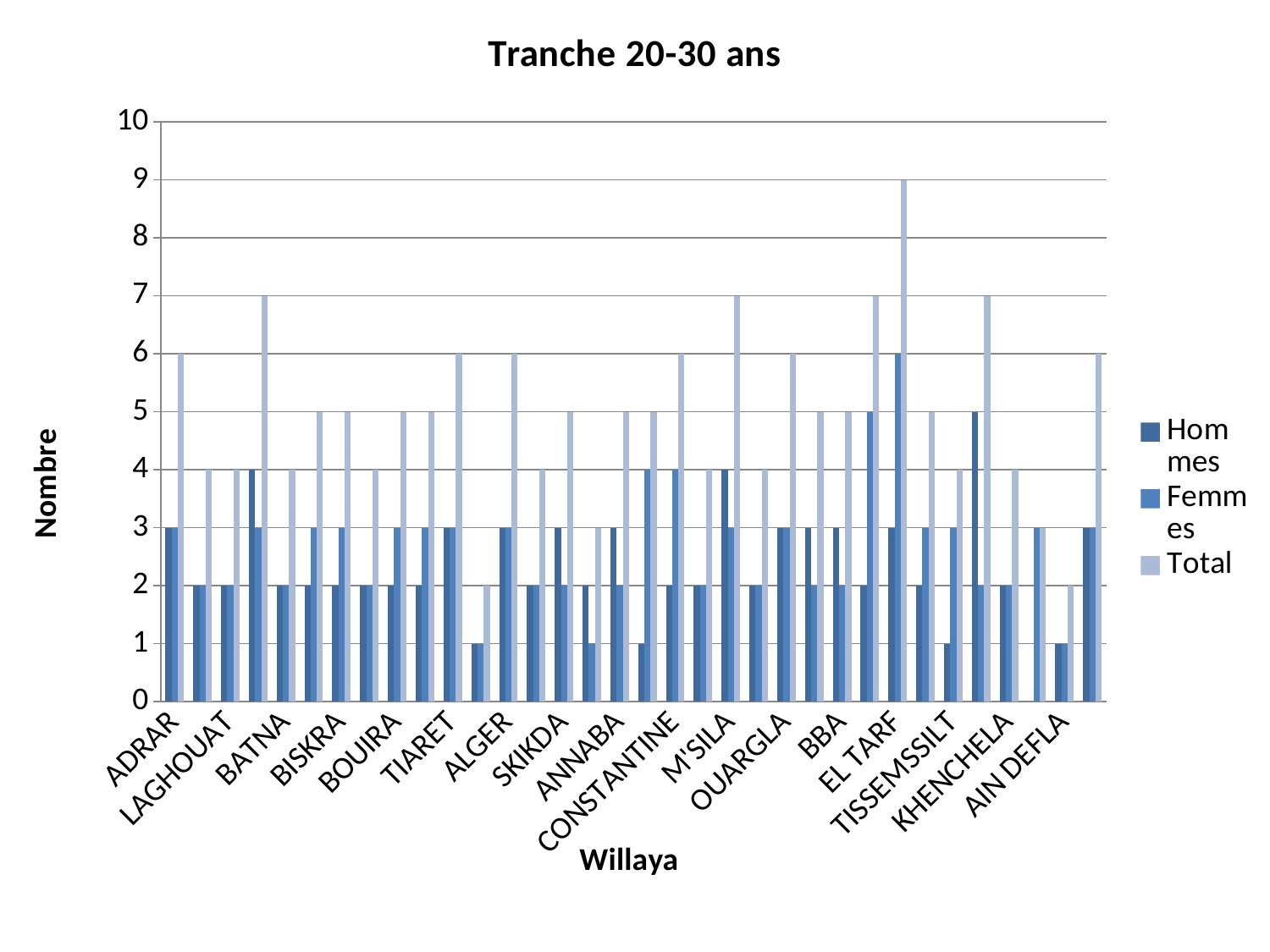

### Chart: Tranche 20-30 ans

| Category |  |  |  |
|---|---|---|---|
| ADRAR | 3.0 | 3.0 | 6.0 |
| CHLEF | 2.0 | 2.0 | 4.0 |
| LAGHOUAT | 2.0 | 2.0 | 4.0 |
| OUM EL BOUAGHI | 4.0 | 3.0 | 7.0 |
| BATNA | 2.0 | 2.0 | 4.0 |
| BEJAIA | 2.0 | 3.0 | 5.0 |
| BISKRA | 2.0 | 3.0 | 5.0 |
| BECHAR | 2.0 | 2.0 | 4.0 |
| BOUIRA | 2.0 | 3.0 | 5.0 |
| TEBESSA | 2.0 | 3.0 | 5.0 |
| TIARET | 3.0 | 3.0 | 6.0 |
| TIZI OUZOU | 1.0 | 1.0 | 2.0 |
| ALGER | 3.0 | 3.0 | 6.0 |
| JIJEL | 2.0 | 2.0 | 4.0 |
| SKIKDA | 3.0 | 2.0 | 5.0 |
| SIDI BEL ABBES | 2.0 | 1.0 | 3.0 |
| ANNABA | 3.0 | 2.0 | 5.0 |
| GUELMA | 1.0 | 4.0 | 5.0 |
| CONSTANTINE | 2.0 | 4.0 | 6.0 |
| MEDEA | 2.0 | 2.0 | 4.0 |
| M'SILA | 4.0 | 3.0 | 7.0 |
| MASCARA | 2.0 | 2.0 | 4.0 |
| OUARGLA | 3.0 | 3.0 | 6.0 |
| ORAN | 3.0 | 2.0 | 5.0 |
| BBA | 3.0 | 2.0 | 5.0 |
| BOUMERDES | 2.0 | 5.0 | 7.0 |
| EL TARF | 3.0 | 6.0 | 9.0 |
| TINDOUF | 2.0 | 3.0 | 5.0 |
| TISSEMSSILT | 1.0 | 3.0 | 4.0 |
| EL OUED | 5.0 | 2.0 | 7.0 |
| KHENCHELA | 2.0 | 2.0 | 4.0 |
| MILA | 0.0 | 3.0 | 3.0 |
| AIN DEFLA | 1.0 | 1.0 | 2.0 |
| RELIZANE | 3.0 | 3.0 | 6.0 |